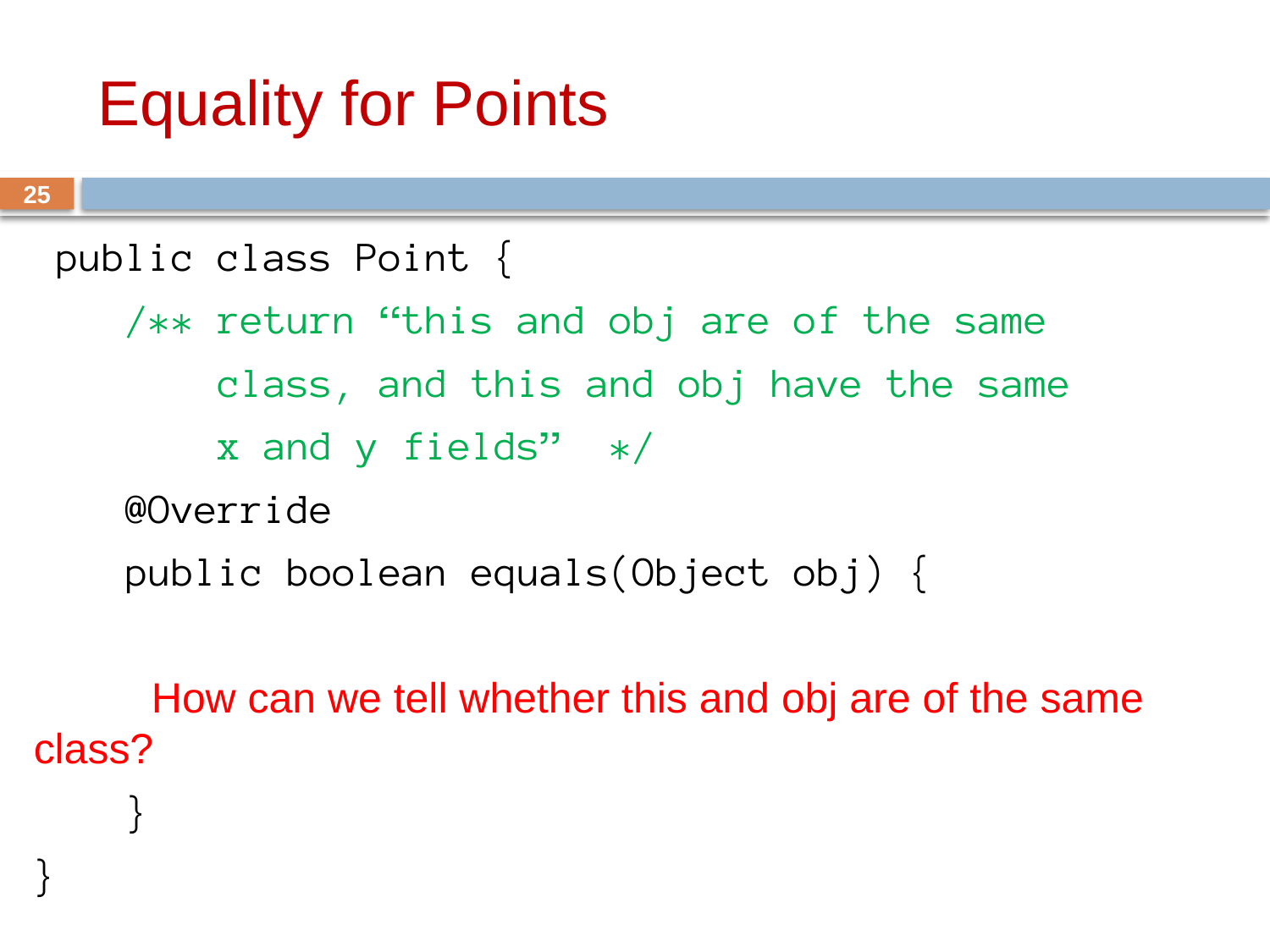

# Equality for Points
25
 public class Point {
    /** return “this and obj are of the same
        class, and this and obj have the same
        x and y fields”  */
    @Override
    public boolean equals(Object obj) {

         How can we tell whether this and obj are of the same class?
    }
}